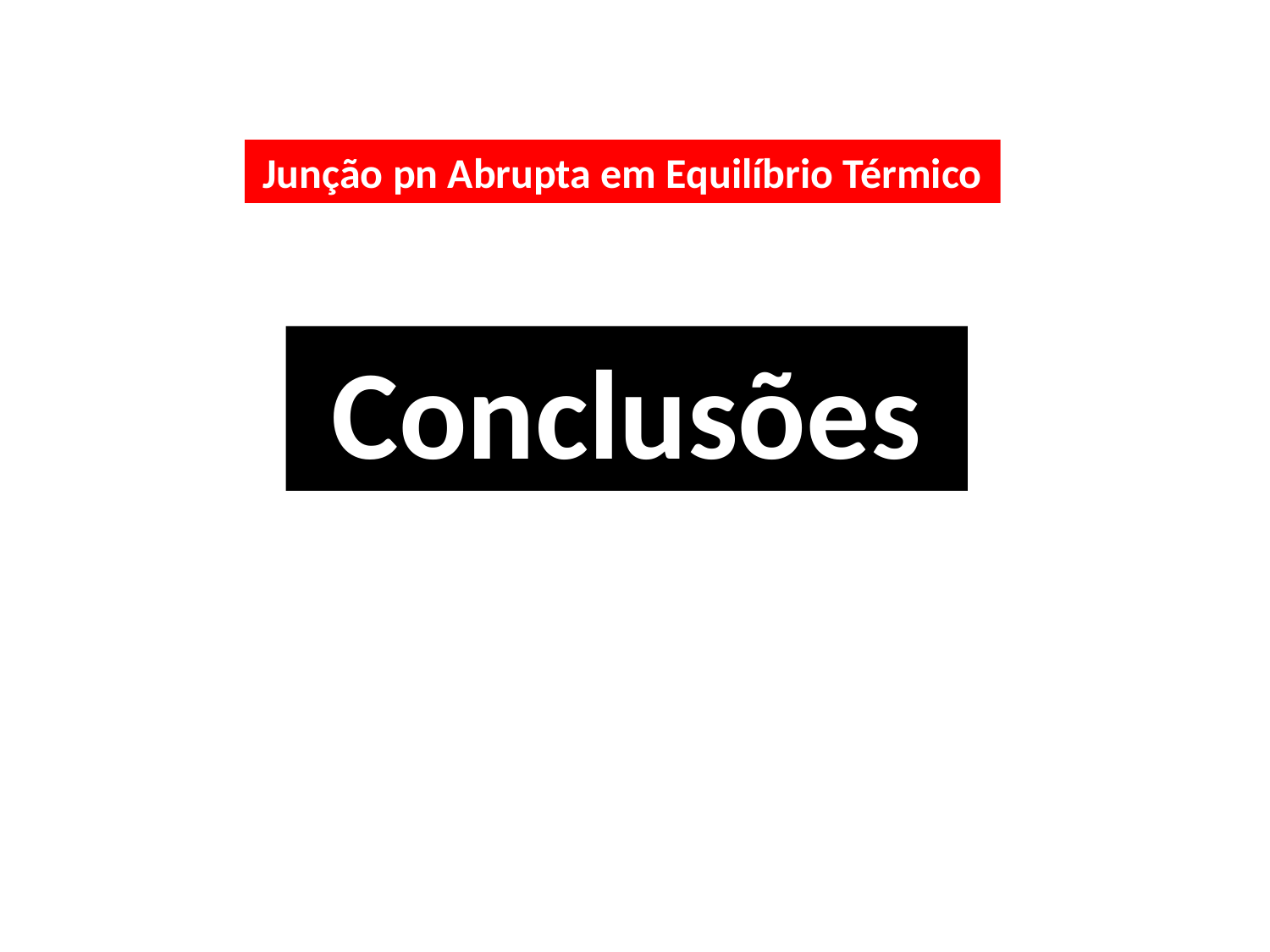

Junção pn Abrupta em Equilíbrio Térmico
Conclusões